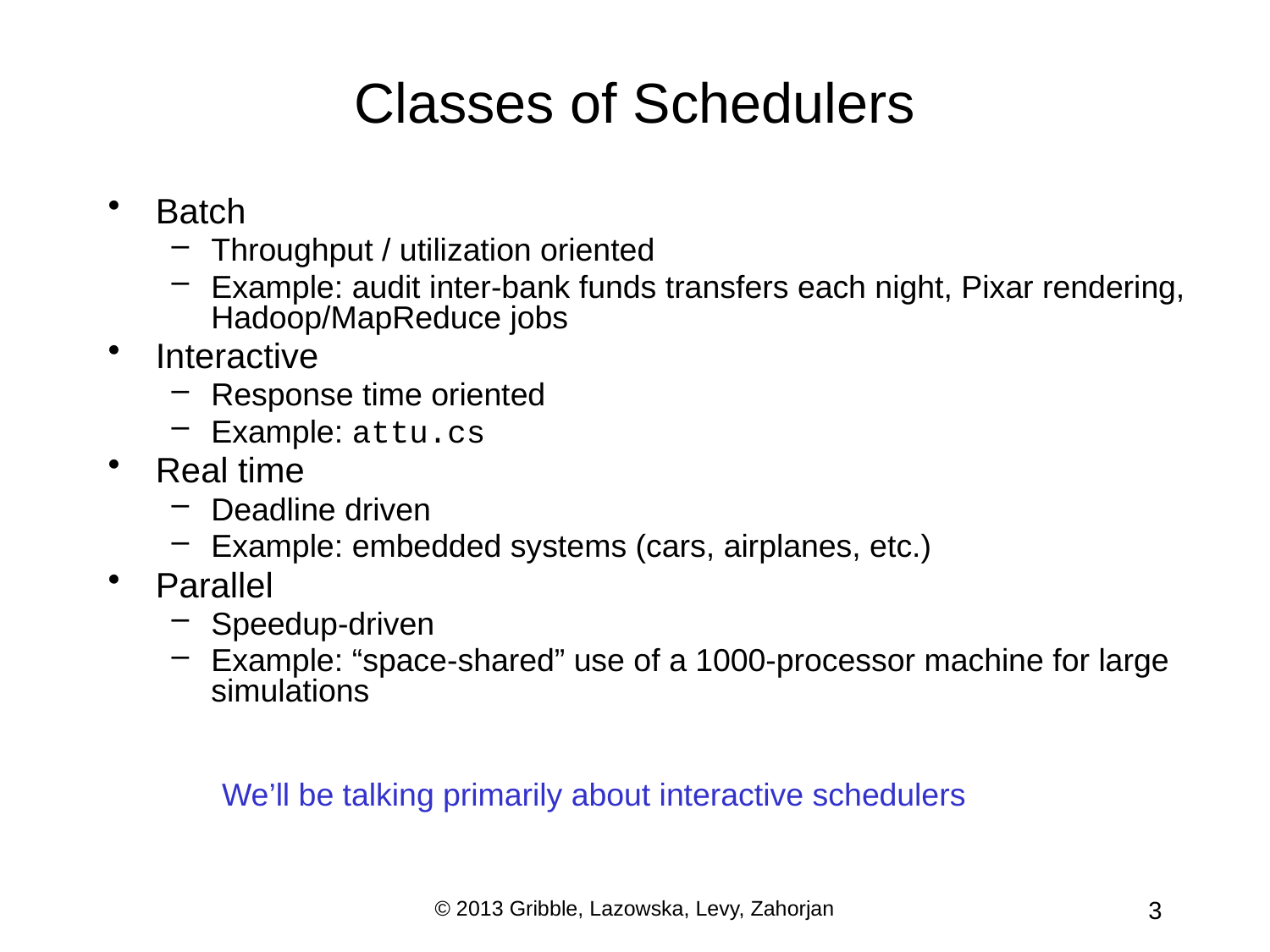

# Classes of Schedulers
Batch
Throughput / utilization oriented
Example: audit inter-bank funds transfers each night, Pixar rendering, Hadoop/MapReduce jobs
Interactive
Response time oriented
Example: attu.cs
Real time
Deadline driven
Example: embedded systems (cars, airplanes, etc.)
Parallel
Speedup-driven
Example: “space-shared” use of a 1000-processor machine for large simulations
We’ll be talking primarily about interactive schedulers
© 2013 Gribble, Lazowska, Levy, Zahorjan
3